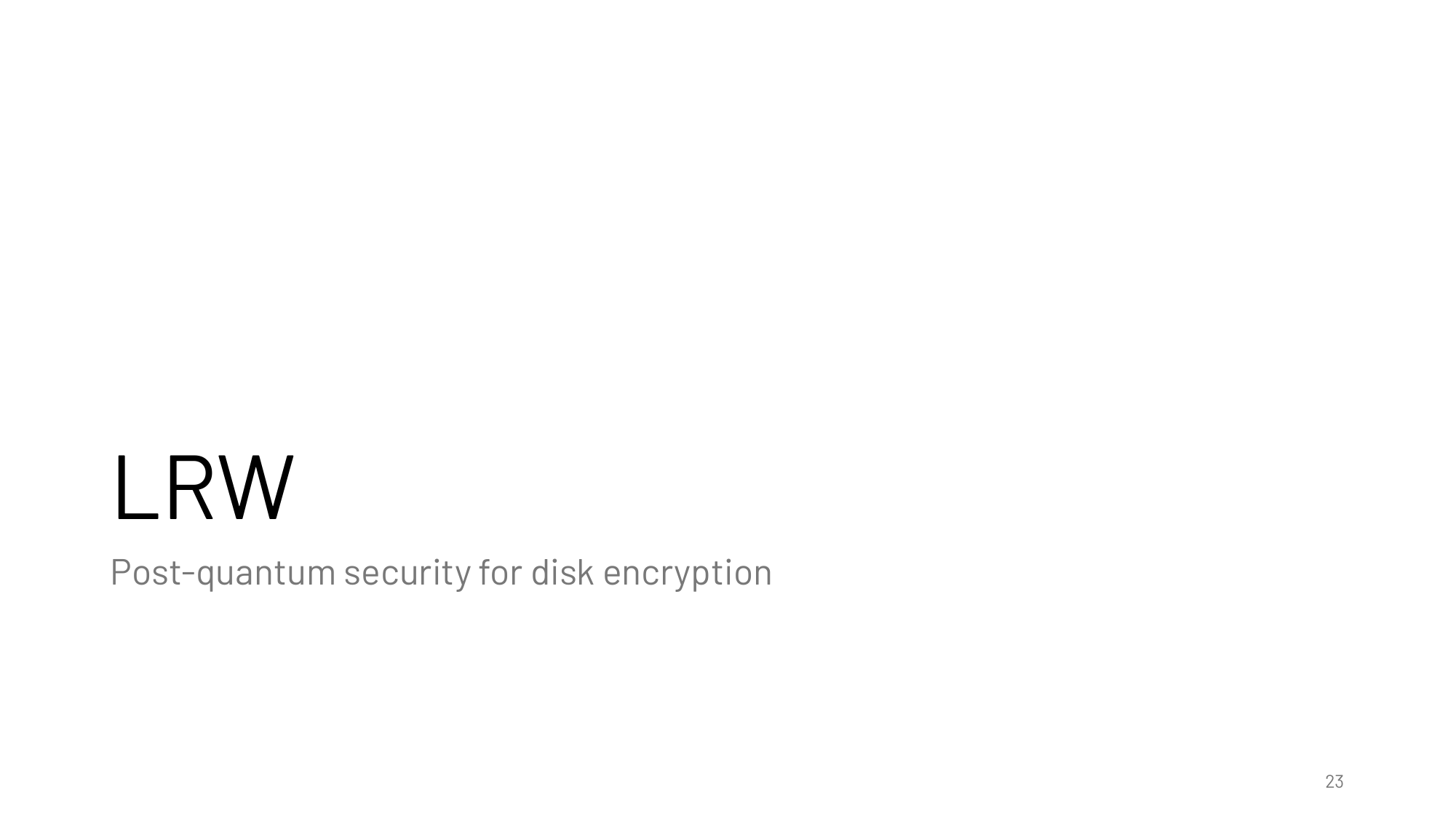

# LRW
Post-quantum security for disk encryption
23